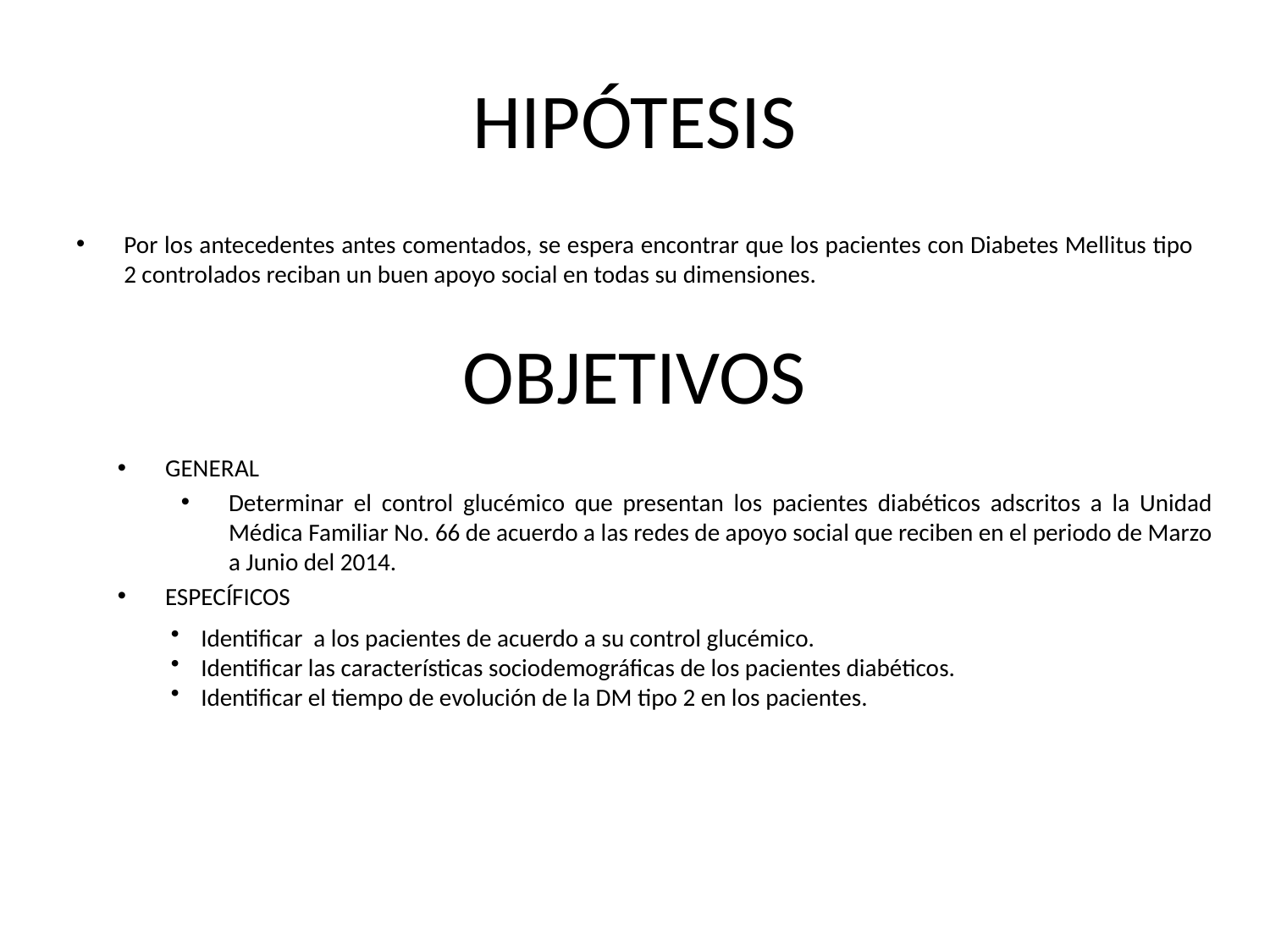

# HIPÓTESIS
Por los antecedentes antes comentados, se espera encontrar que los pacientes con Diabetes Mellitus tipo 2 controlados reciban un buen apoyo social en todas su dimensiones.

OBJETIVOS
GENERAL
Determinar el control glucémico que presentan los pacientes diabéticos adscritos a la Unidad Médica Familiar No. 66 de acuerdo a las redes de apoyo social que reciben en el periodo de Marzo a Junio del 2014.
ESPECÍFICOS

Identificar  a los pacientes de acuerdo a su control glucémico.
Identificar las características sociodemográficas de los pacientes diabéticos.
Identificar el tiempo de evolución de la DM tipo 2 en los pacientes.